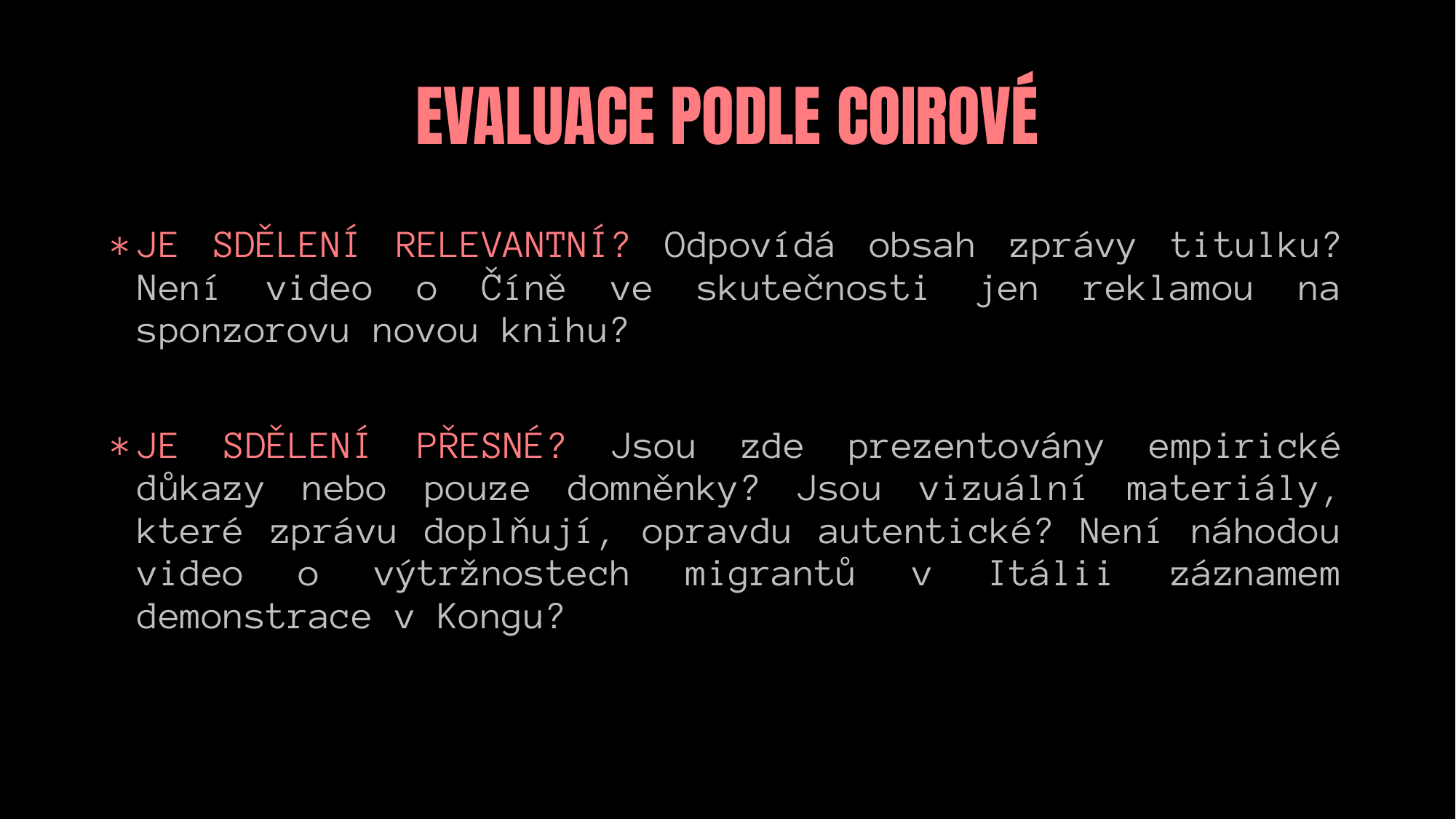

# EVALUACE PODLE COIROVÉ
JE SDĚLENÍ RELEVANTNÍ? Odpovídá obsah zprávy titulku? Není video o Číně ve skutečnosti jen reklamou na sponzorovu novou knihu?

JE SDĚLENÍ PŘESNÉ? Jsou zde prezentovány empirické důkazy nebo pouze domněnky? Jsou vizuální materiály, které zprávu doplňují, opravdu autentické? Není náhodou video o výtržnostech migrantů v Itálii záznamem demonstrace v Kongu?